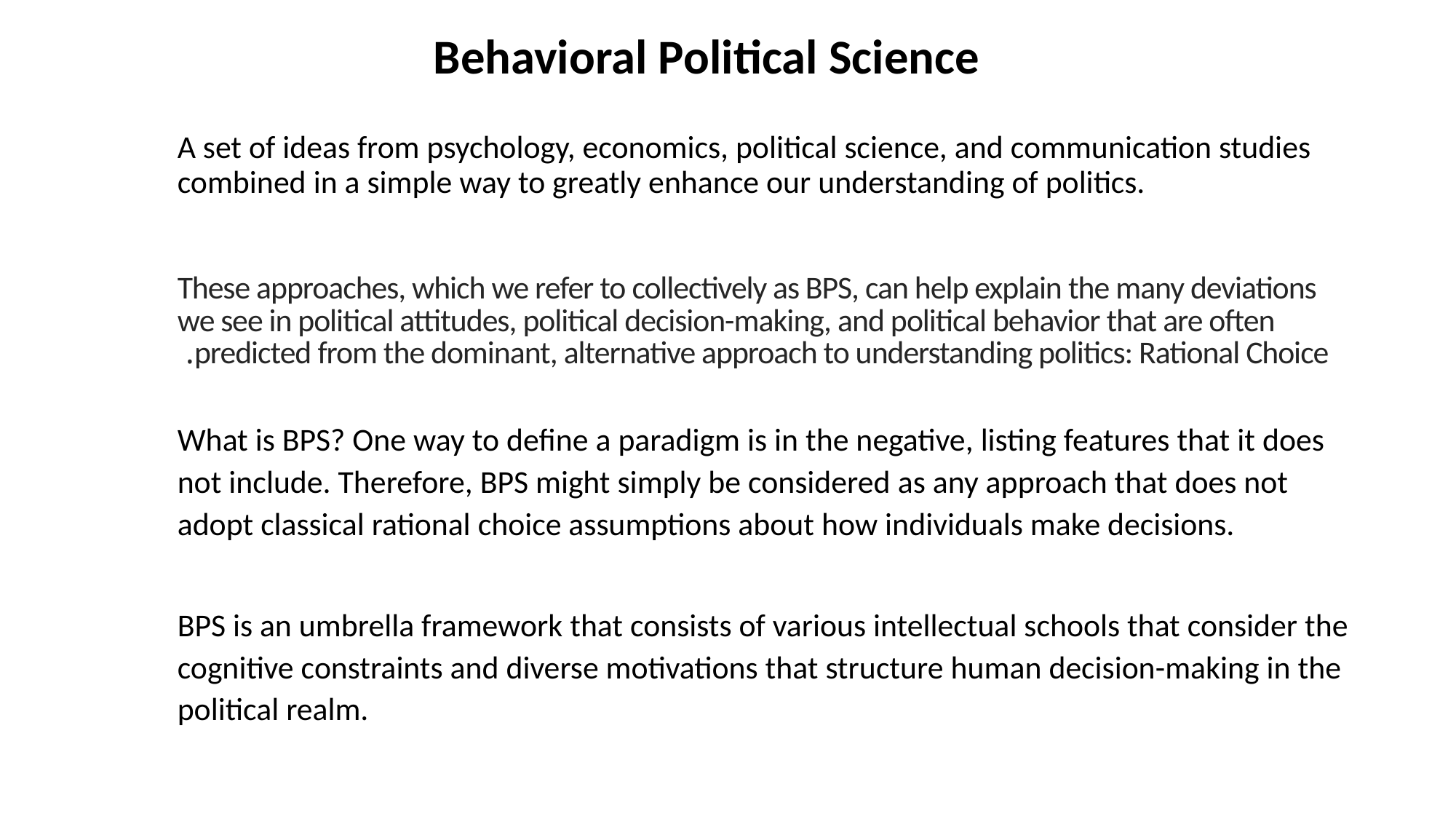

Behavioral Political Science
A set of ideas from psychology, economics, political science, and communication studies combined in a simple way to greatly enhance our understanding of politics.
# These approaches, which we refer to collectively as BPS, can help explain the many deviations we see in political attitudes, political decision-making, and political behavior that are often predicted from the dominant, alternative approach to understanding politics: Rational Choice.
What is BPS? One way to define a paradigm is in the negative, listing features that it does not include. Therefore, BPS might simply be considered as any approach that does not adopt classical rational choice assumptions about how individuals make decisions.
BPS is an umbrella framework that consists of various intellectual schools that consider the cognitive constraints and diverse motivations that structure human decision-making in the political realm.